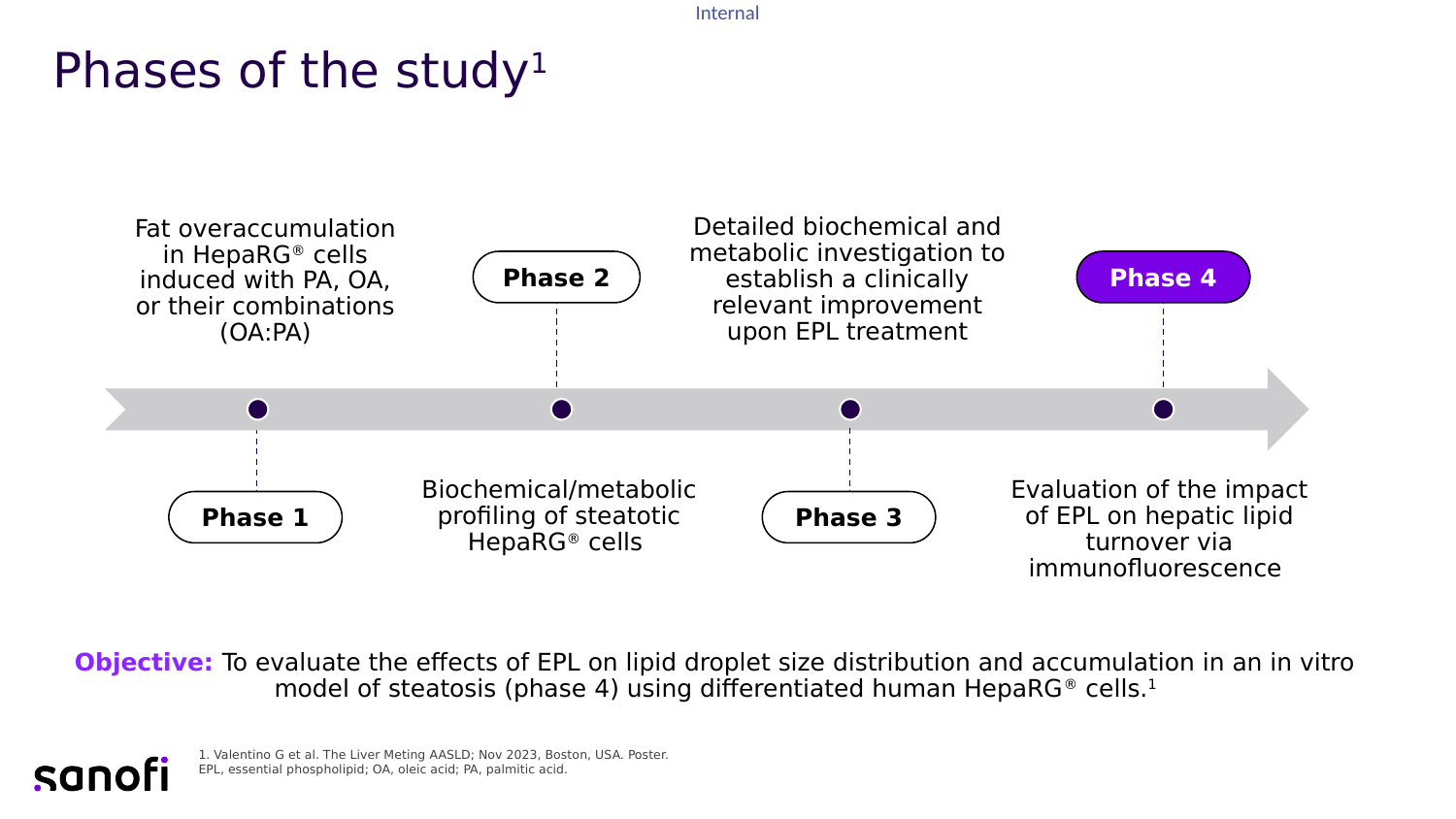

# Phases of the study1
Phase 2
Phase 4
Detailed biochemical and metabolic investigation to establish a clinically relevant improvement upon EPL treatment
Fat overaccumulation in HepaRG® cells induced with PA, OA, or their combinations (OA:PA)

Biochemical/metabolic profiling of steatotic HepaRG® cells
Evaluation of the impact of EPL on hepatic lipid turnover via immunofluorescence
Phase 1
Phase 3
Objective: To evaluate the effects of EPL on lipid droplet size distribution and accumulation in an in vitro model of steatosis (phase 4) using differentiated human HepaRG® cells.1
1. Valentino G et al. The Liver Meting AASLD; Nov 2023, Boston, USA. Poster.
EPL, essential phospholipid; OA, oleic acid; PA, palmitic acid.